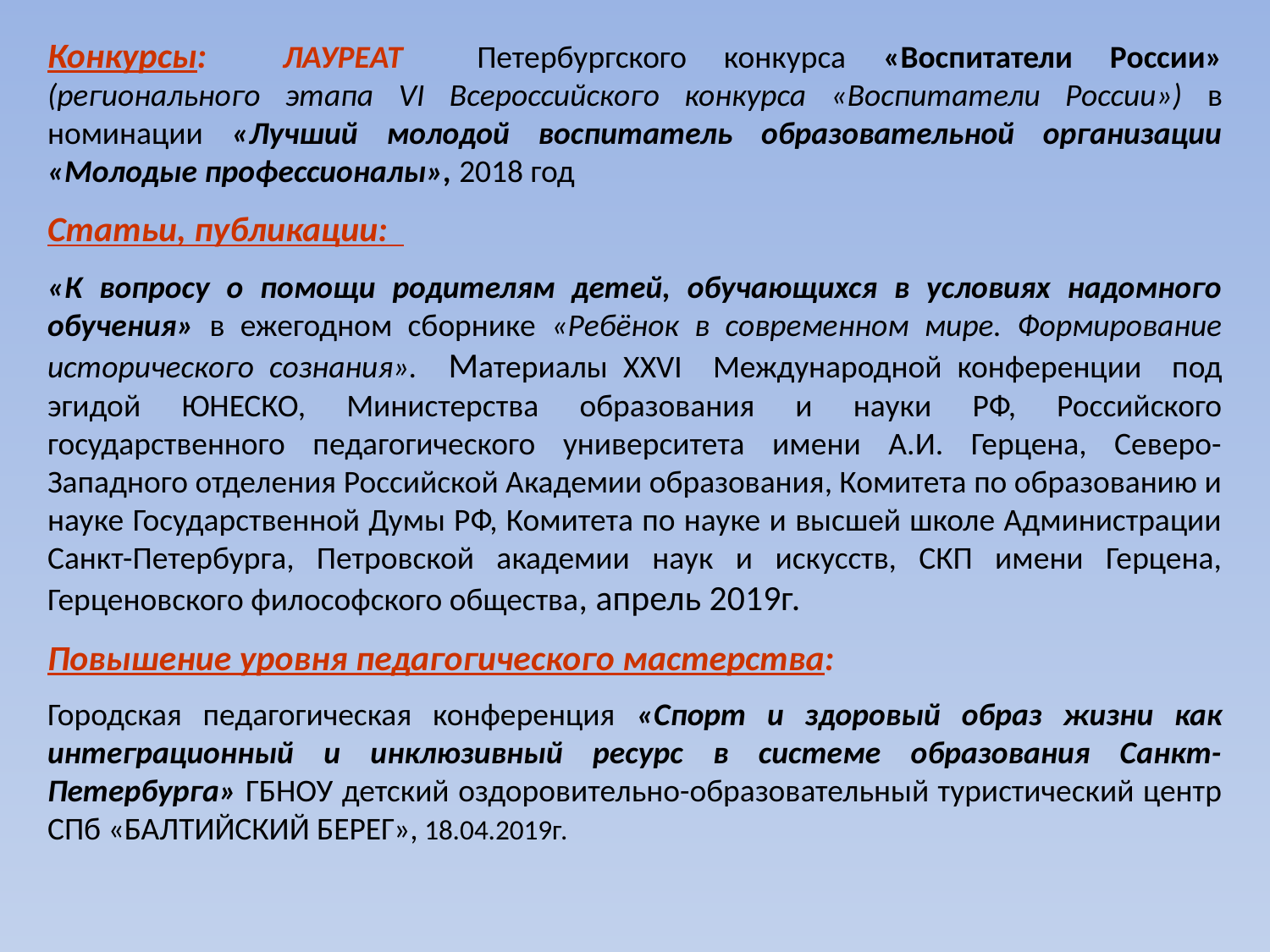

Конкурсы:  ЛАУРЕАТ  Петербургского конкурса «Воспитатели России» (регионального этапа VI Всероссийского конкурса «Воспитатели России») в номинации «Лучший молодой воспитатель образовательной организации «Молодые профессионалы», 2018 год
Статьи, публикации:
«К вопросу о помощи родителям детей, обучающихся в условиях надомного обучения» в ежегодном сборнике «Ребёнок в современном мире. Формирование исторического сознания».  Материалы XXVI  Международной конференции  под эгидой ЮНЕСКО, Министерства образования и науки РФ, Российского государственного педагогического университета имени А.И. Герцена, Северо-Западного отделения Российской Академии образования, Комитета по образованию и науке Государственной Думы РФ, Комитета по науке и высшей школе Администрации Санкт-Петербурга, Петровской академии наук и искусств, СКП имени Герцена, Герценовского философского общества, апрель 2019г.
Повышение уровня педагогического мастерства:
Городская педагогическая конференция «Спорт и здоровый образ жизни как интеграционный и инклюзивный ресурс в системе образования Санкт-Петербурга» ГБНОУ детский оздоровительно-образовательный туристический центр СПб «БАЛТИЙСКИЙ БЕРЕГ», 18.04.2019г.